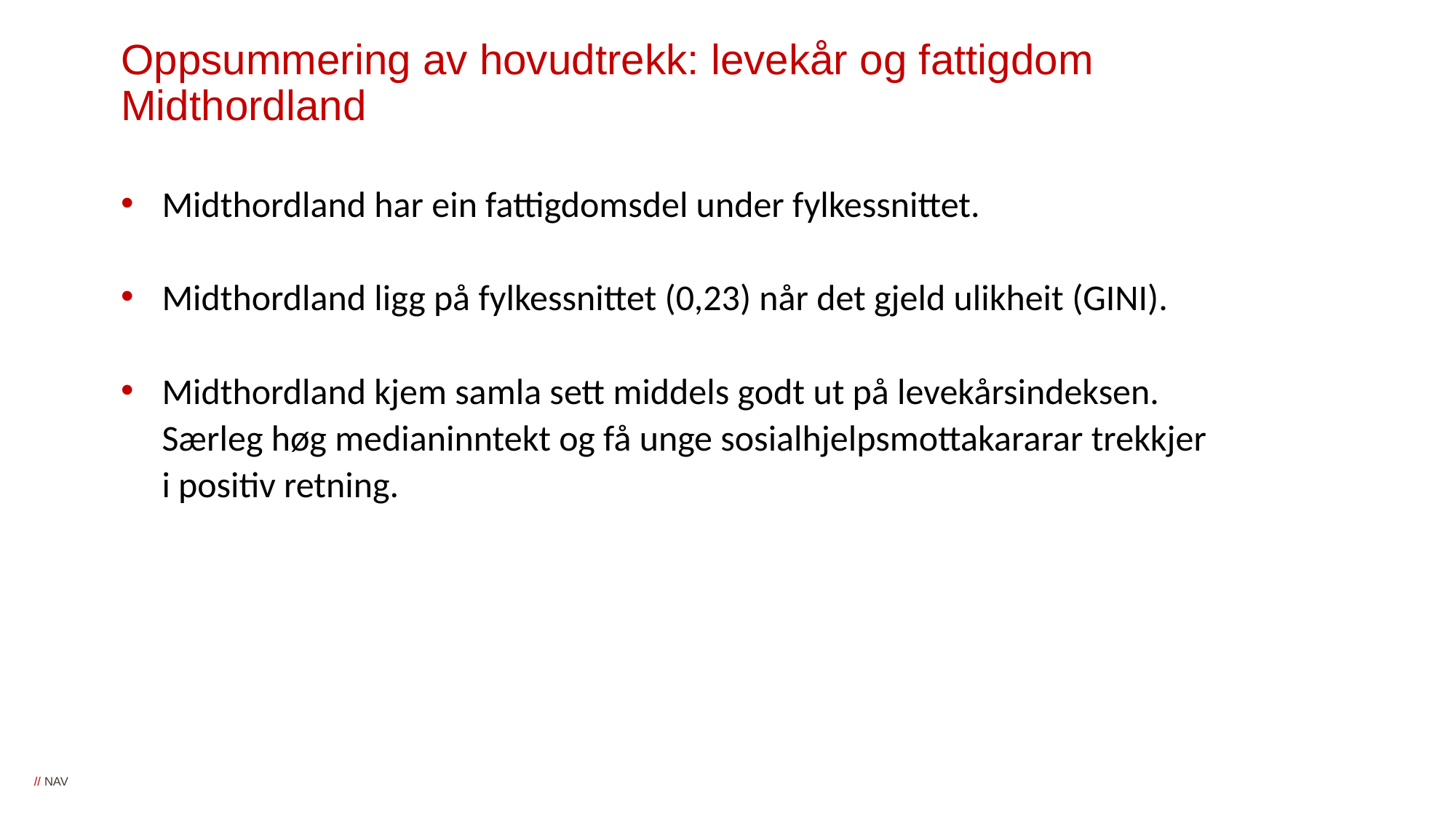

# Oppsummering av hovudtrekk: levekår og fattigdom Midthordland
Midthordland har ein fattigdomsdel under fylkessnittet.

Midthordland ligg på fylkessnittet (0,23) når det gjeld ulikheit (GINI).

Midthordland kjem samla sett middels godt ut på levekårsindeksen. Særleg høg medianinntekt og få unge sosialhjelpsmottakararar trekkjer i positiv retning.